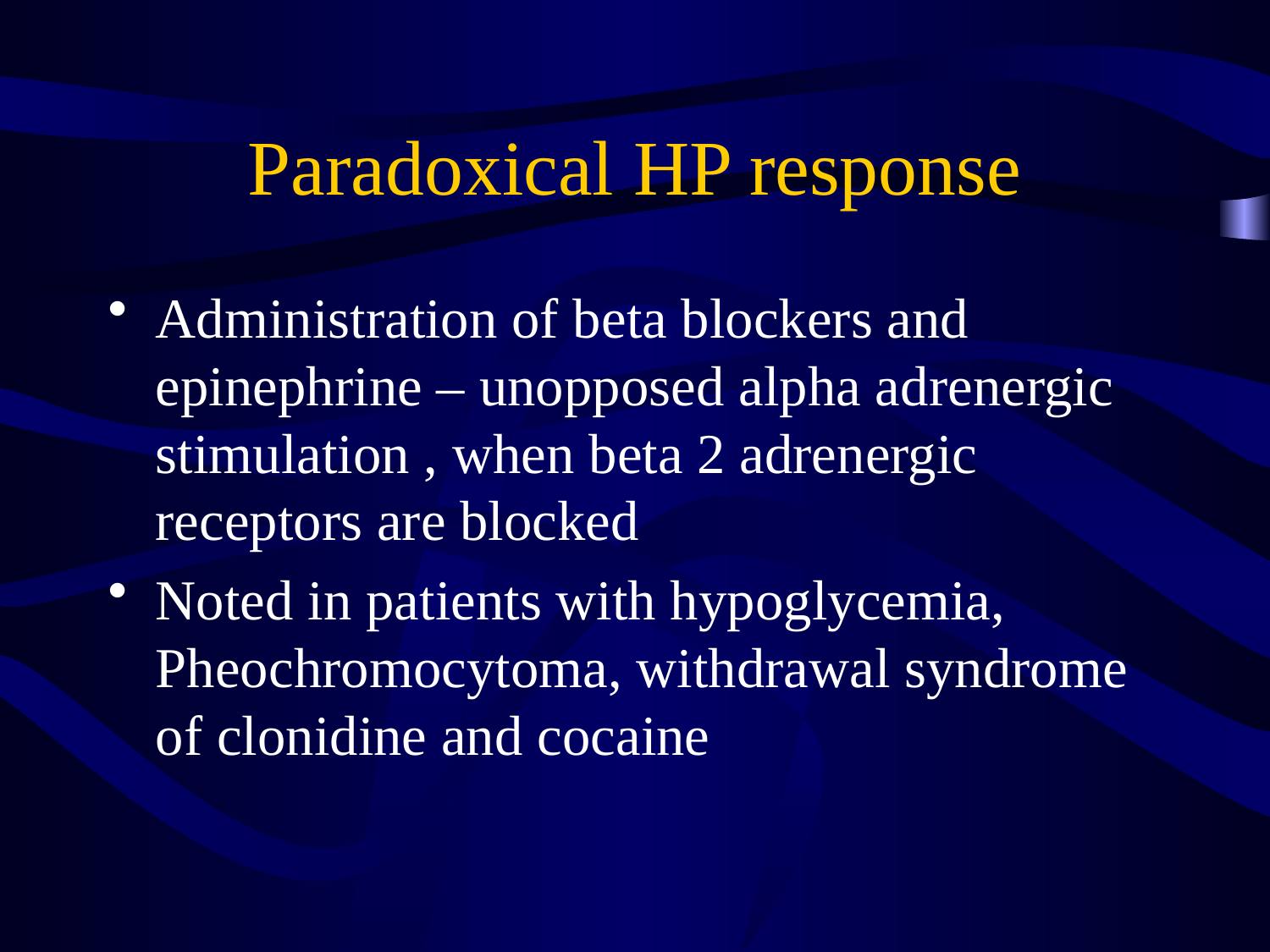

# Paradoxical HP response
Administration of beta blockers and epinephrine – unopposed alpha adrenergic stimulation , when beta 2 adrenergic receptors are blocked
Noted in patients with hypoglycemia, Pheochromocytoma, withdrawal syndrome of clonidine and cocaine